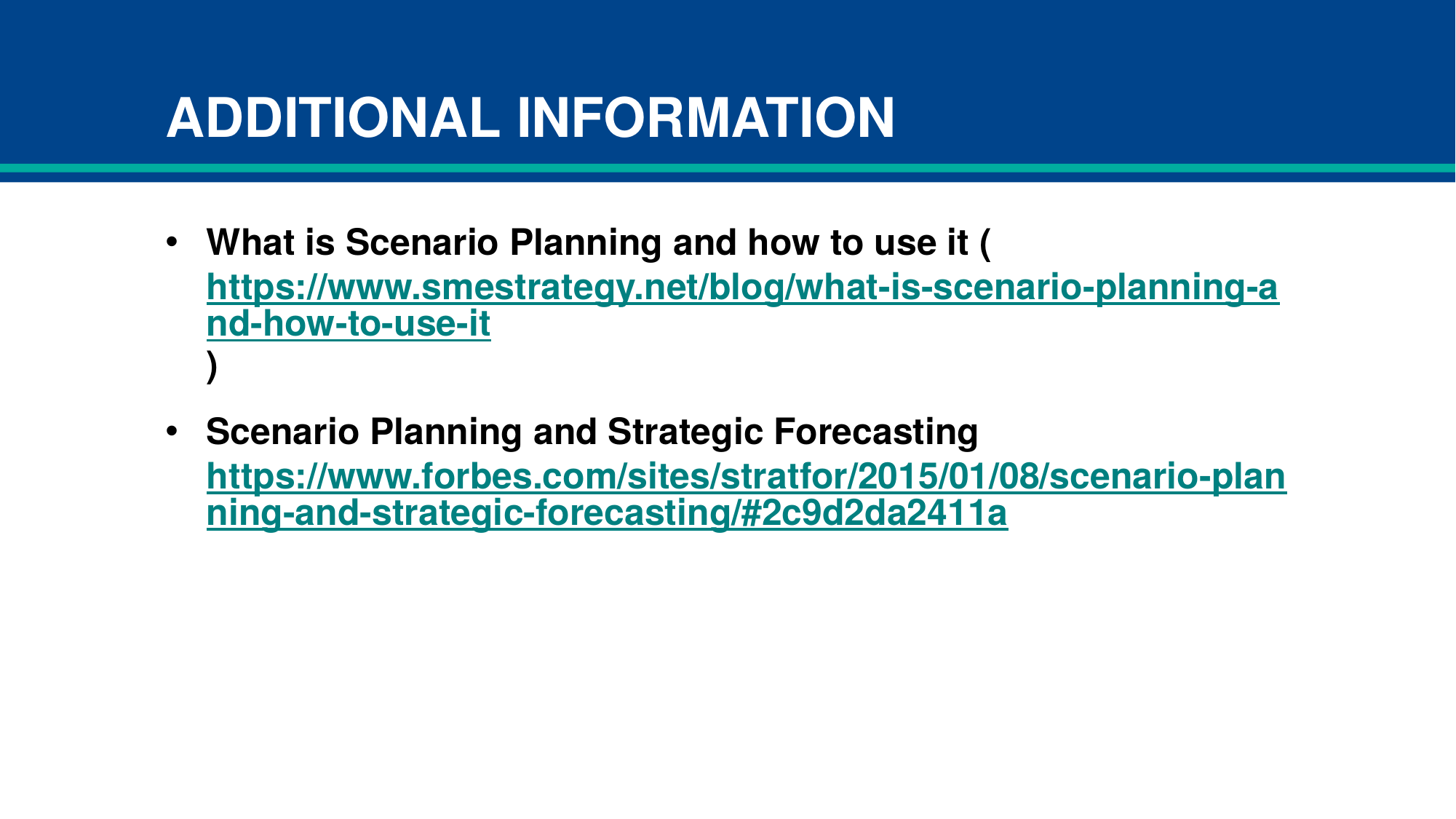

# ADDITIONAL INFORMATION
What is Scenario Planning and how to use it (https://www.smestrategy.net/blog/what-is-scenario-planning-and-how-to-use-it)
Scenario Planning and Strategic Forecasting https://www.forbes.com/sites/stratfor/2015/01/08/scenario-planning-and-strategic-forecasting/#2c9d2da2411a